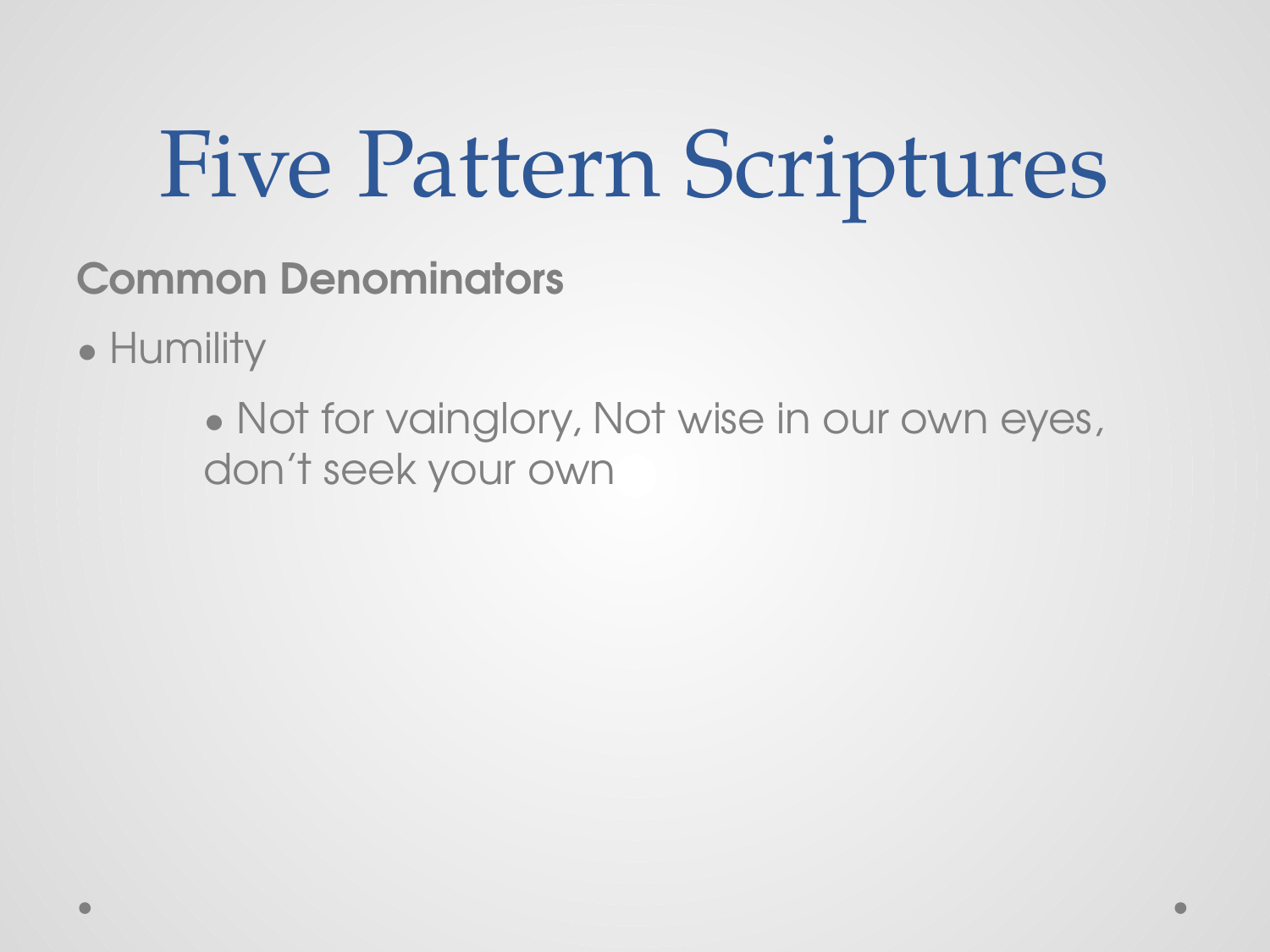

# Five Pattern Scriptures
Common Denominators
• Humility
	• Not for vainglory, Not wise in our own eyes, 	don’t seek your own